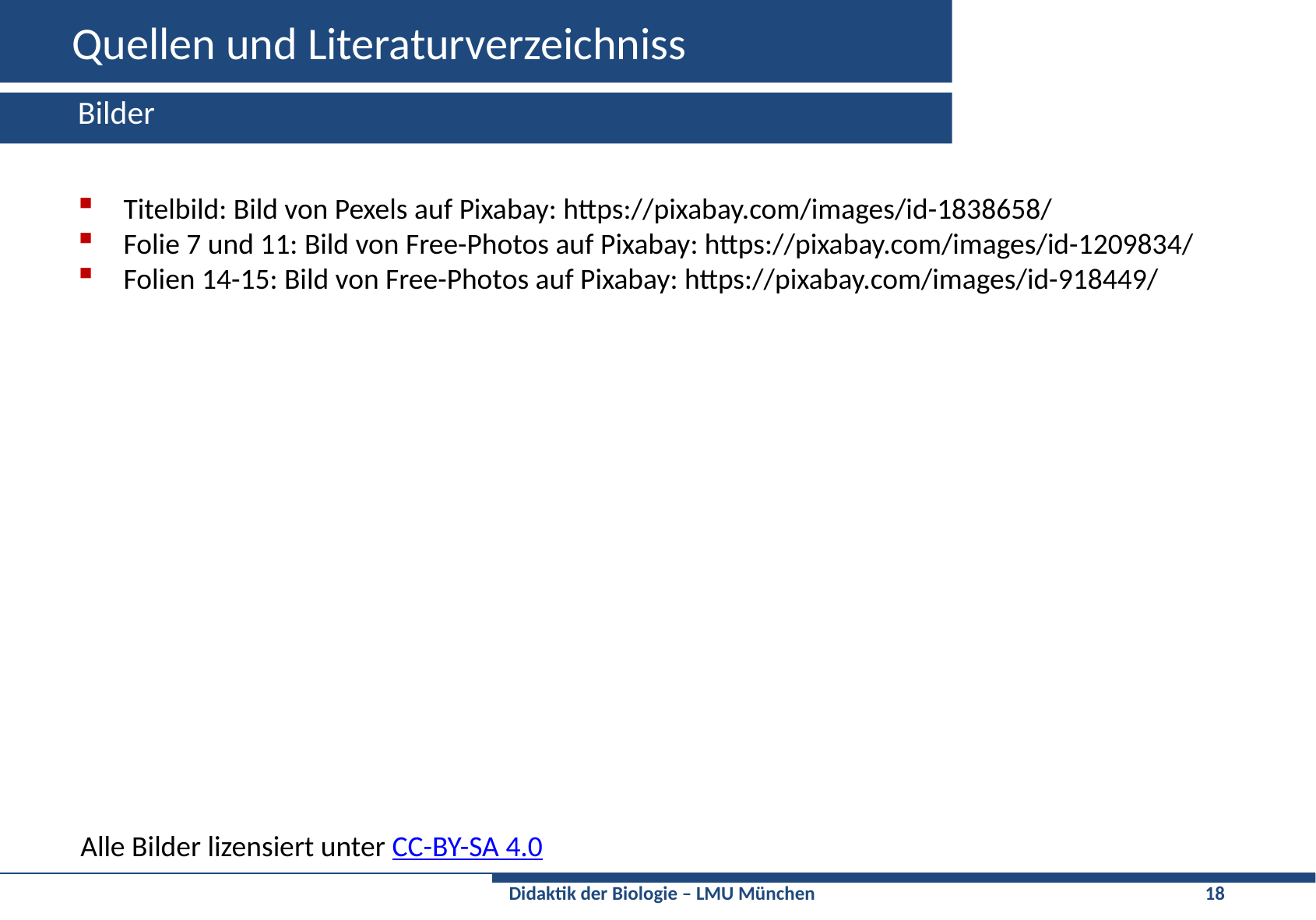

# Quellen und Literaturverzeichniss
Bilder
Titelbild: Bild von Pexels auf Pixabay: https://pixabay.com/images/id-1838658/
Folie 7 und 11: Bild von Free-Photos auf Pixabay: https://pixabay.com/images/id-1209834/
Folien 14-15: Bild von Free-Photos auf Pixabay: https://pixabay.com/images/id-918449/
Alle Bilder lizensiert unter CC-BY-SA 4.0